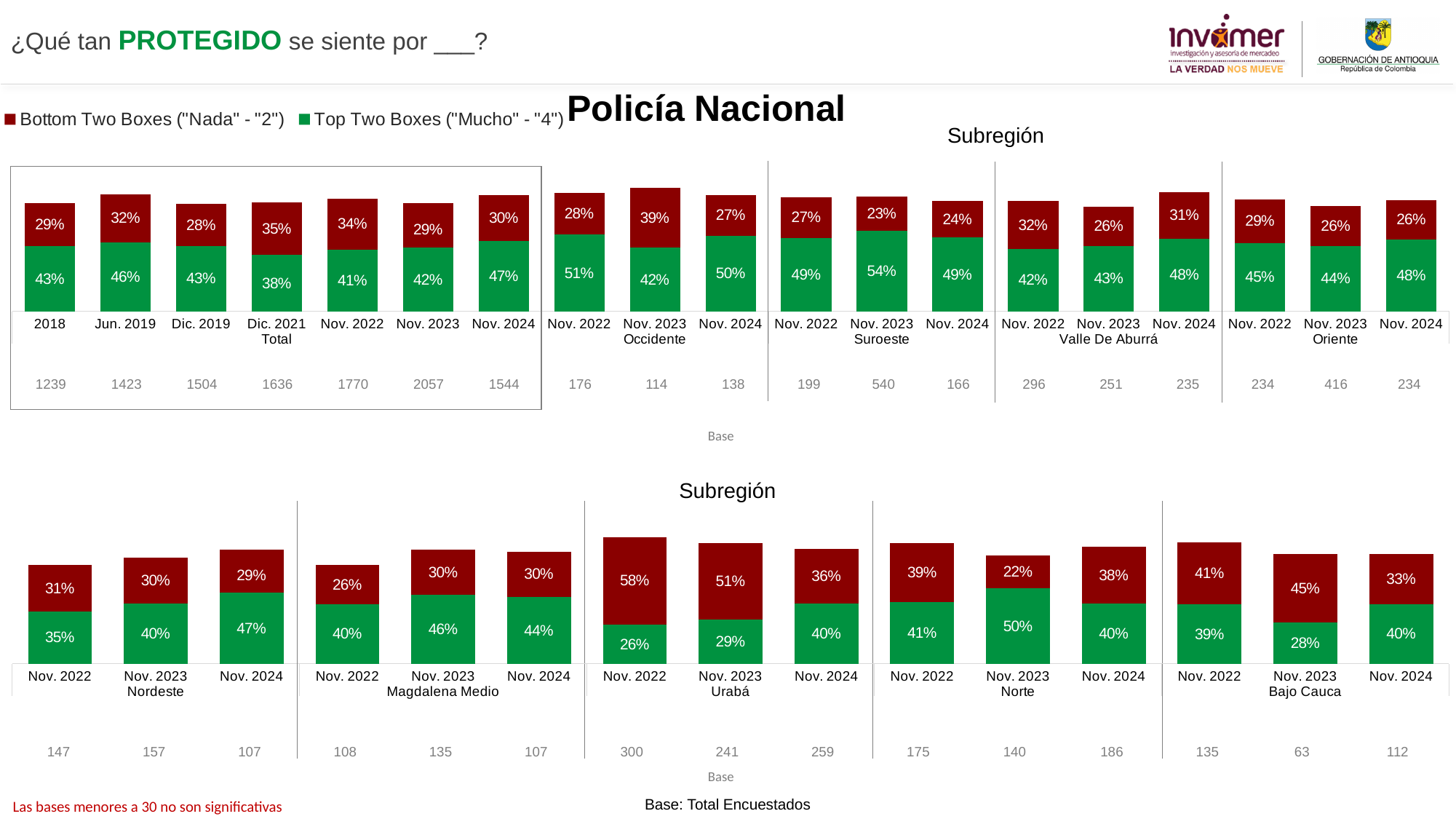

¿Qué tan PROTEGIDO se siente por ___?
Policía Nacional

### Chart

| Category | Bottom Two Boxes ("Nada" - "2") | Top Two Boxes ("Mucho" - "4") |
|---|---|---|
| Total | None | None |
|  | None | None |
| Nororiental | None | None |
|  | None | None |
| Noroccidental | None | None |
|  | None | None |
| Centro-Oriental | None | None |
|  | None | None |
| Centro-Occidental | None | None |
|  | None | None |
| Suroriental | None | None |
|  | None | None |
| Suroccidental | None | None |
|  | None | None |
| Distrito Rural | None | None |
Subregión

### Chart

| Category | Mucho/4 | Nada/2 |
|---|---|---|
| 2018 | 0.4333812592684528 | 0.2871017400199667 |
| Jun. 2019 | 0.4595512566883962 | 0.31692023065725783 |
| Dic. 2019 | 0.43379306690104485 | 0.28030768997720895 |
| Dic. 2021 | 0.3755373265728238 | 0.34851795267424296 |
| Nov. 2022 | 0.41083346325648146 | 0.3376011218283839 |
| Nov. 2023 | 0.42462431034890924 | 0.29306462384541526 |
| Nov. 2024 | 0.4691444685043847 | 0.3048066166676318 |
| Nov. 2022 | 0.5099706880433764 | 0.277721462036928 |
| Nov. 2023 | 0.42336990853047385 | 0.3948183474561053 |
| Nov. 2024 | 0.5019863409503859 | 0.27227984846401615 |
| Nov. 2022 | 0.4894113161781477 | 0.2688072430461567 |
| Nov. 2023 | 0.5365775717764562 | 0.22561070706906322 |
| Nov. 2024 | 0.49145452779032683 | 0.24181266778541965 |
| Nov. 2022 | 0.4156440377249174 | 0.3162281514303965 |
| Nov. 2023 | 0.4337963413648748 | 0.2633058836818462 |
| Nov. 2024 | 0.4838291843523939 | 0.30679674553753394 |
| Nov. 2022 | 0.45458866545740295 | 0.2894724769950314 |
| Nov. 2023 | 0.4356562571014884 | 0.2638548883768627 |
| Nov. 2024 | 0.4795457331410937 | 0.2569975625325435 |
| 1239 | 1423 | 1504 | 1636 | 1770 | 2057 | 1544 | 176 | 114 | 138 | 199 | 540 | 166 | 296 | 251 | 235 | 234 | 416 | 234 |
| --- | --- | --- | --- | --- | --- | --- | --- | --- | --- | --- | --- | --- | --- | --- | --- | --- | --- | --- |
Base
Subregión

[unsupported chart]

| 147 | 157 | 107 | 108 | 135 | 107 | 300 | 241 | 259 | 175 | 140 | 186 | 135 | 63 | 112 |
| --- | --- | --- | --- | --- | --- | --- | --- | --- | --- | --- | --- | --- | --- | --- |
Base
Base: Total Encuestados
Las bases menores a 30 no son significativas